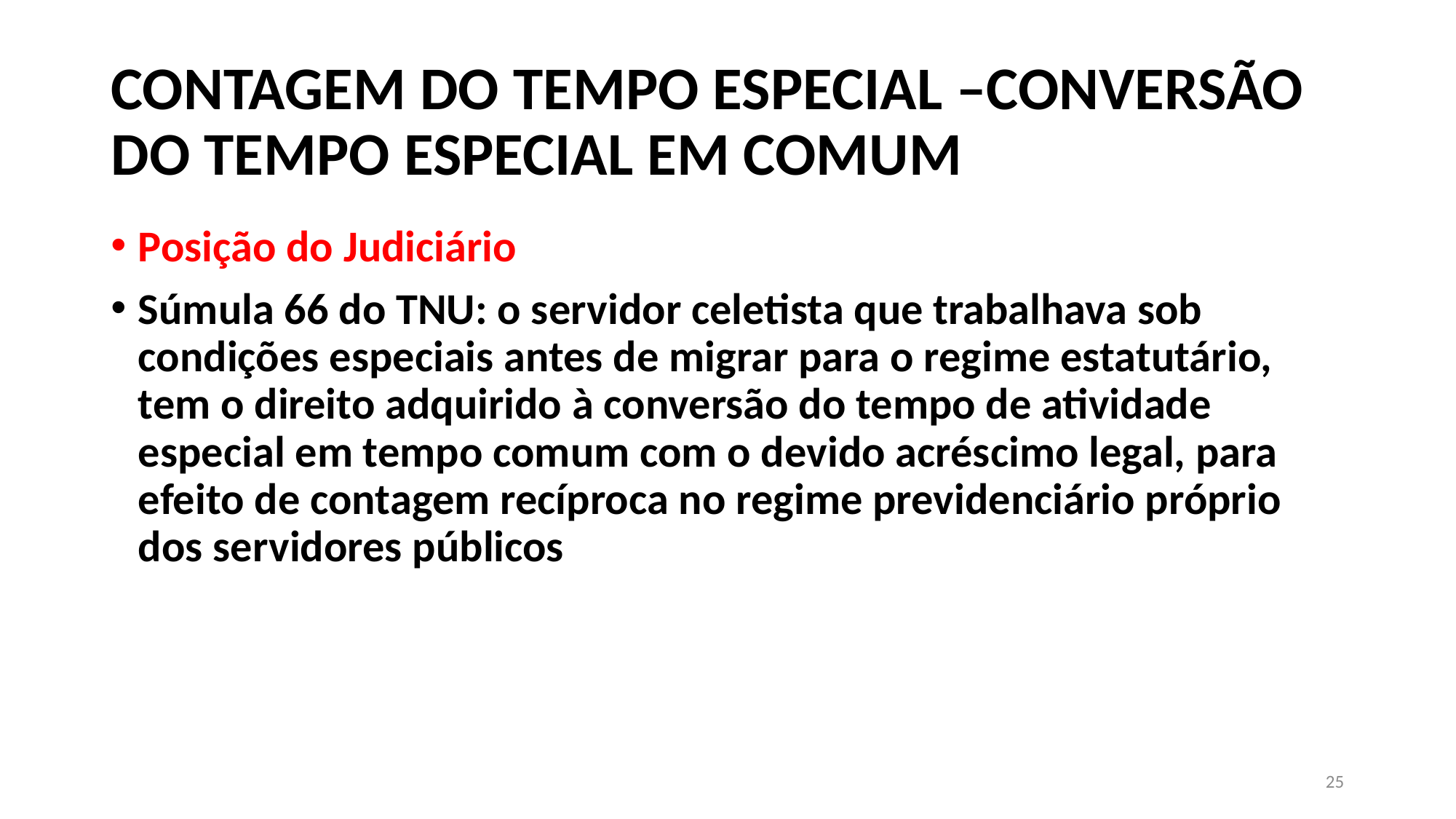

# CONTAGEM DO TEMPO ESPECIAL –CONVERSÃO DO TEMPO ESPECIAL EM COMUM
Posição do Judiciário
Súmula 66 do TNU: o servidor celetista que trabalhava sob condições especiais antes de migrar para o regime estatutário, tem o direito adquirido à conversão do tempo de atividade especial em tempo comum com o devido acréscimo legal, para efeito de contagem recíproca no regime previdenciário próprio dos servidores públicos

25